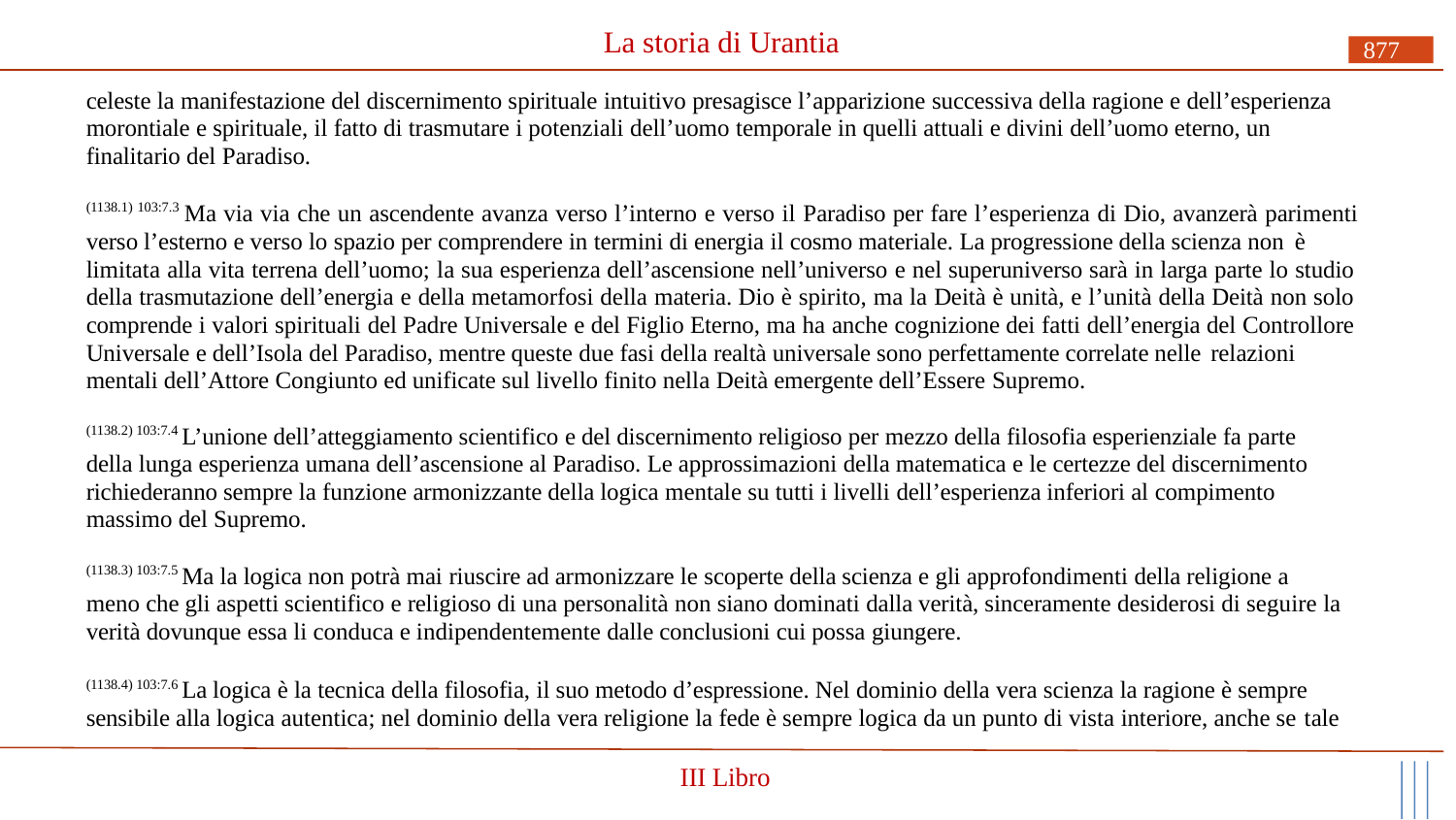

# La storia di Urantia
877

celeste la manifestazione del discernimento spirituale intuitivo presagisce l’apparizione successiva della ragione e dell’esperienza  morontiale e spirituale, il fatto di trasmutare i potenziali dell’uomo temporale in quelli attuali e divini dell’uomo eterno, un  finalitario del Paradiso.

(1138.1) 103:7.3 Ma via via che un ascendente avanza verso l’interno e verso il Paradiso per fare l’esperienza di Dio, avanzerà parimenti  verso l’esterno e verso lo spazio per comprendere in termini di energia il cosmo materiale. La progressione della scienza non è
limitata alla vita terrena dell’uomo; la sua esperienza dell’ascensione nell’universo e nel superuniverso sarà in larga parte lo studio  della trasmutazione dell’energia e della metamorfosi della materia. Dio è spirito, ma la Deità è unità, e l’unità della Deità non solo  comprende i valori spirituali del Padre Universale e del Figlio Eterno, ma ha anche cognizione dei fatti dell’energia del Controllore  Universale e dell’Isola del Paradiso, mentre queste due fasi della realtà universale sono perfettamente correlate nelle relazioni
mentali dell’Attore Congiunto ed unificate sul livello finito nella Deità emergente dell’Essere Supremo.

(1138.2) 103:7.4 L’unione dell’atteggiamento scientifico e del discernimento religioso per mezzo della filosofia esperienziale fa parte  della lunga esperienza umana dell’ascensione al Paradiso. Le approssimazioni della matematica e le certezze del discernimento  richiederanno sempre la funzione armonizzante della logica mentale su tutti i livelli dell’esperienza inferiori al compimento  massimo del Supremo.

(1138.3) 103:7.5 Ma la logica non potrà mai riuscire ad armonizzare le scoperte della scienza e gli approfondimenti della religione a  meno che gli aspetti scientifico e religioso di una personalità non siano dominati dalla verità, sinceramente desiderosi di seguire la  verità dovunque essa li conduca e indipendentemente dalle conclusioni cui possa giungere.

(1138.4) 103:7.6 La logica è la tecnica della filosofia, il suo metodo d’espressione. Nel dominio della vera scienza la ragione è sempre  sensibile alla logica autentica; nel dominio della vera religione la fede è sempre logica da un punto di vista interiore, anche se tale

III Libro